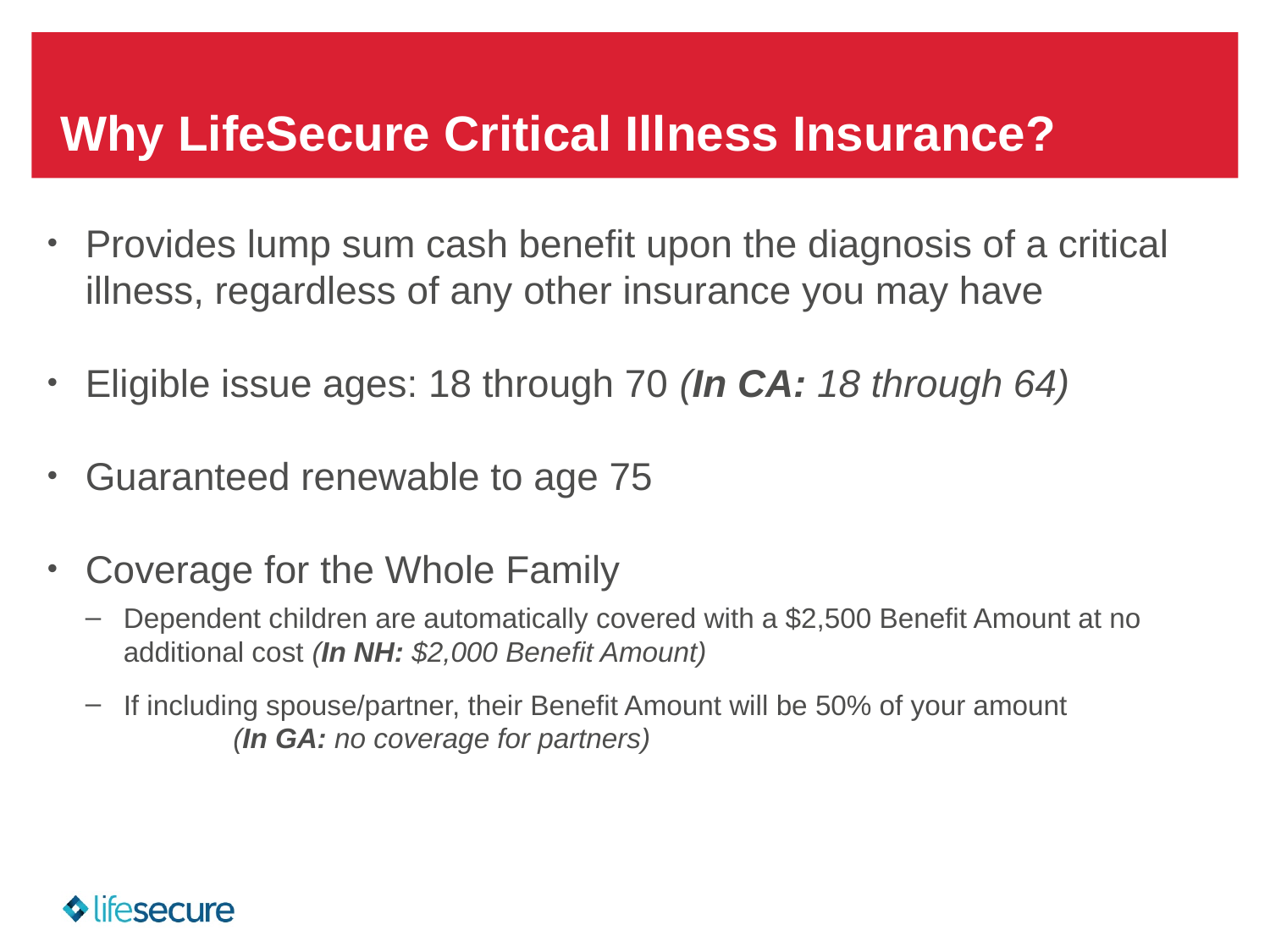

# Why LifeSecure Critical Illness Insurance?
Provides lump sum cash benefit upon the diagnosis of a critical illness, regardless of any other insurance you may have

Eligible issue ages: 18 through 70 (In CA: 18 through 64)

Guaranteed renewable to age 75

Coverage for the Whole Family
Dependent children are automatically covered with a $2,500 Benefit Amount at no additional cost (In NH: $2,000 Benefit Amount)

If including spouse/partner, their Benefit Amount will be 50% of your amount                            (In GA: no coverage for partners)